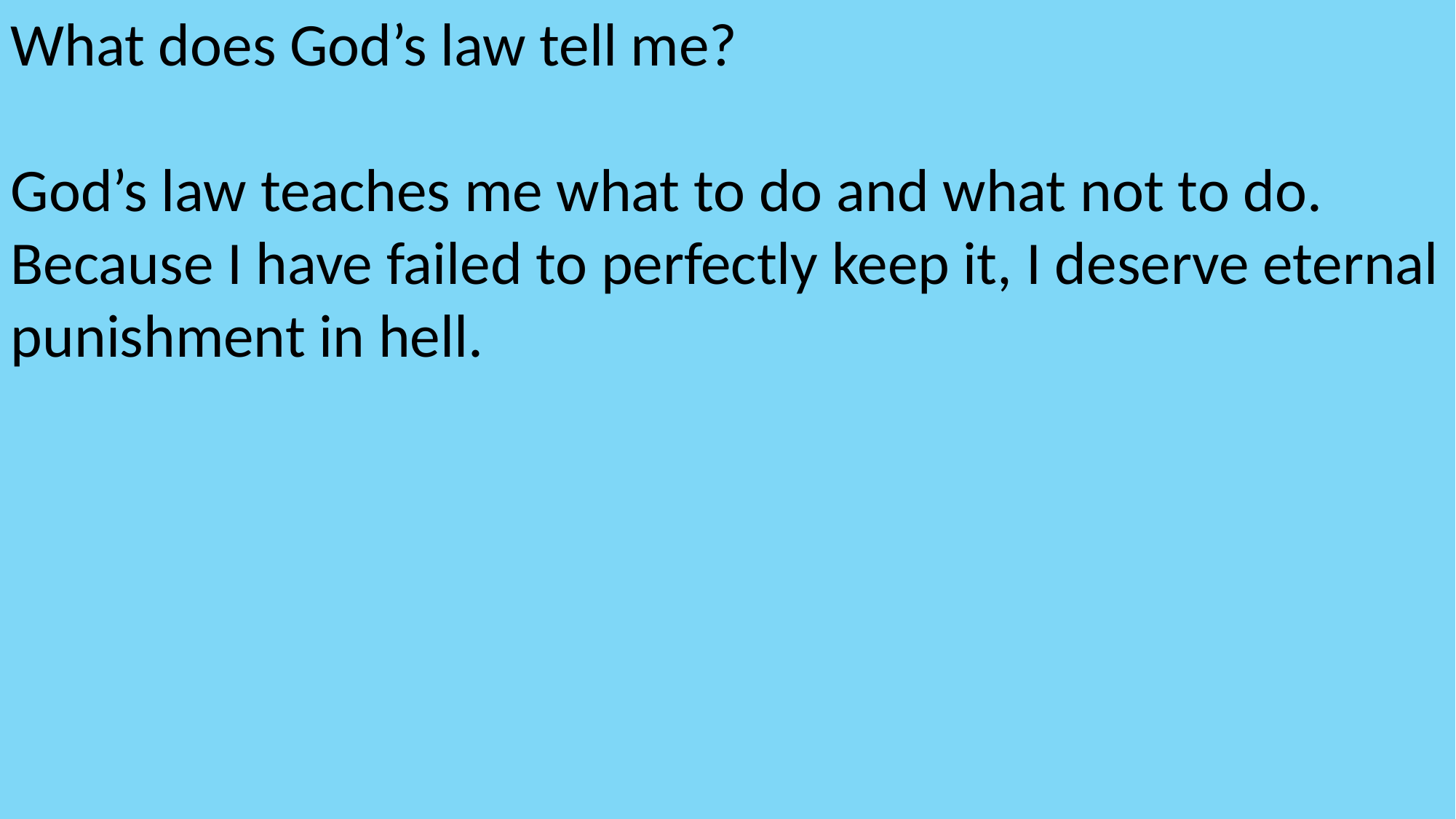

What does God’s law tell me?

God’s law teaches me what to do and what not to do. Because I have failed to perfectly keep it, I deserve eternal punishment in hell.